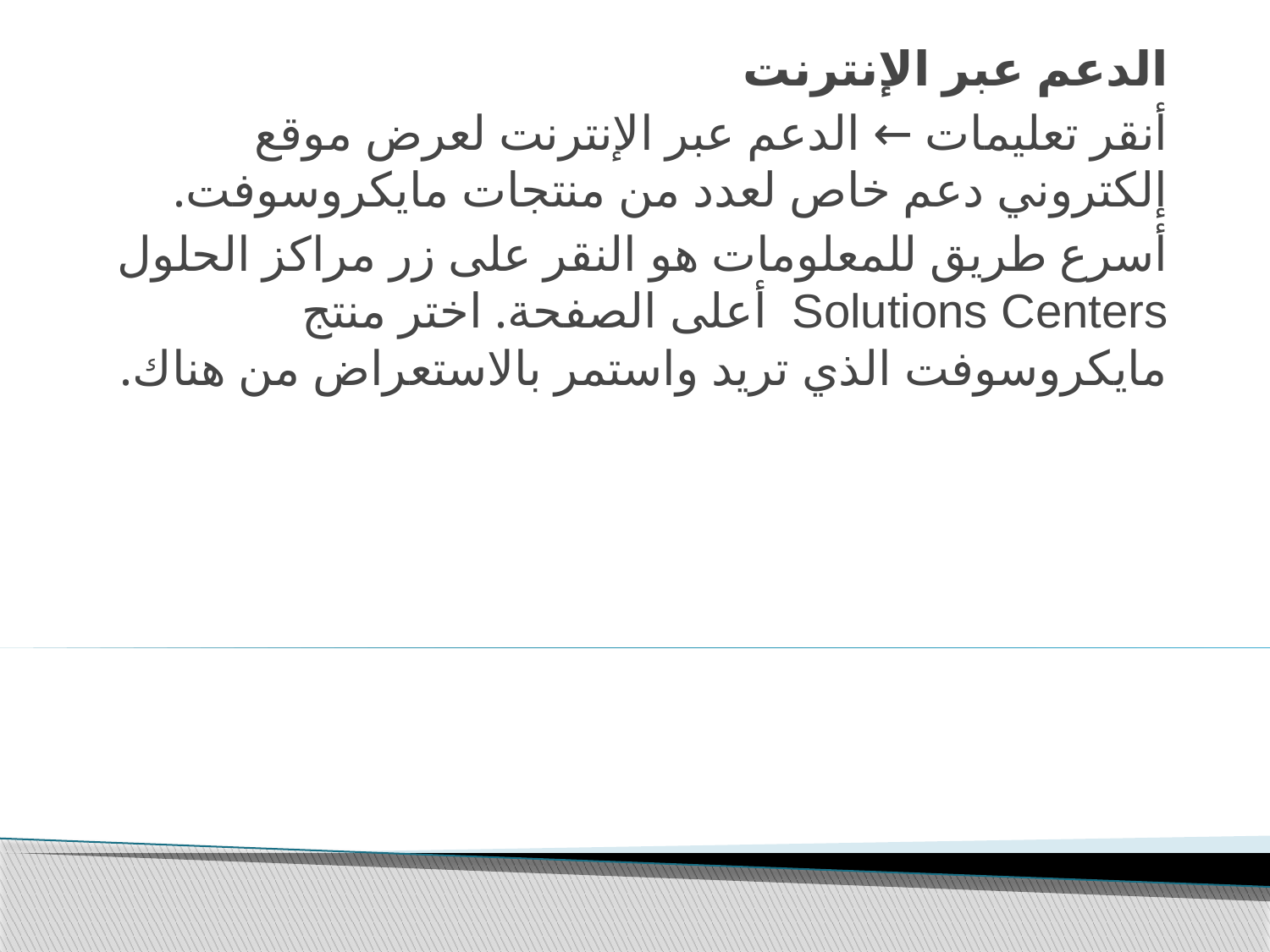

الدعم عبر الإنترنت
أنقر تعليمات ← الدعم عبر الإنترنت لعرض موقع إلكتروني دعم خاص لعدد من منتجات مايكروسوفت.
أسرع طريق للمعلومات هو النقر على زر مراكز الحلول Solutions Centers  أعلى الصفحة. اختر منتج مايكروسوفت الذي تريد واستمر بالاستعراض من هناك.